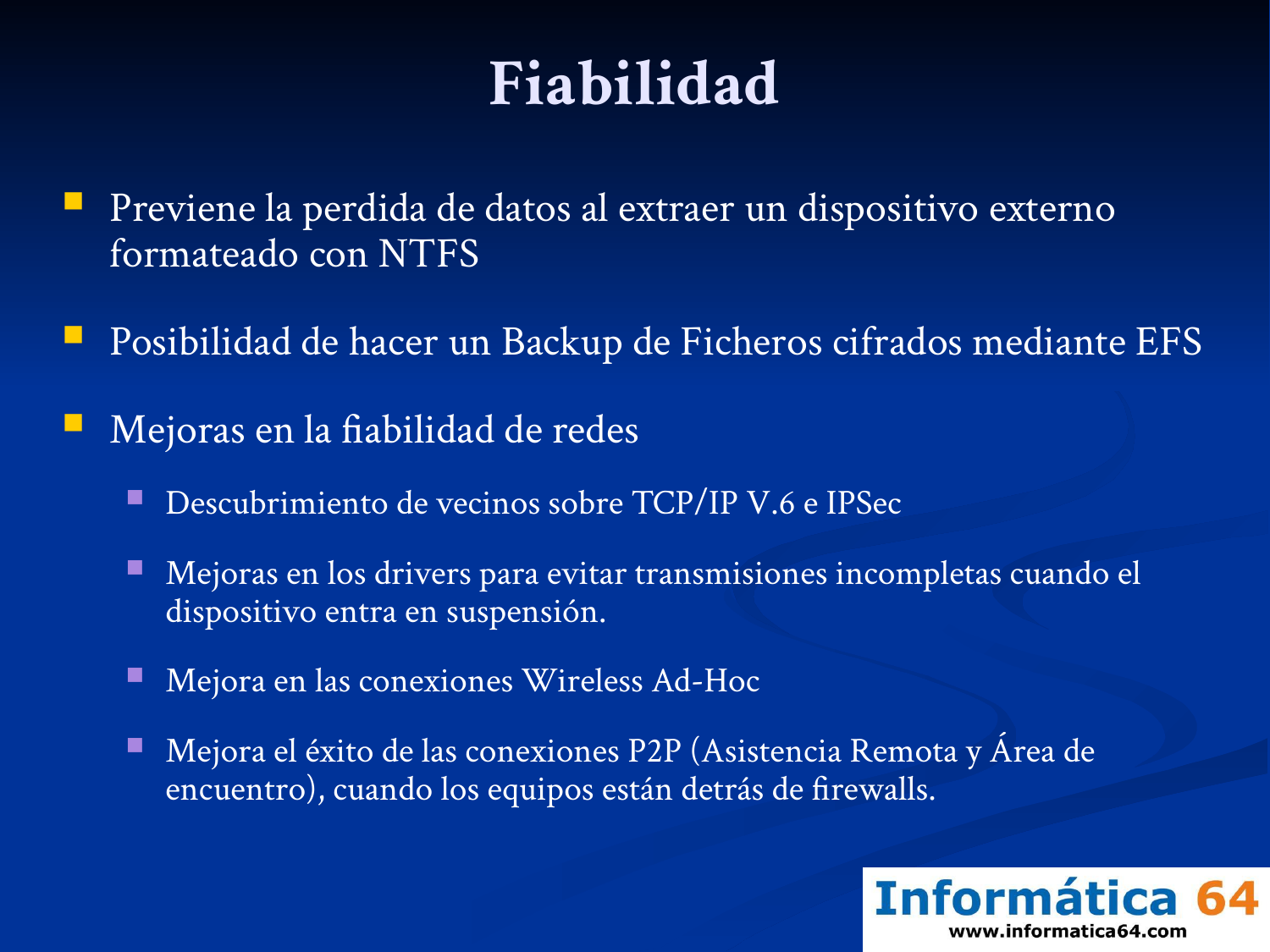

# Fiabilidad
Previene la perdida de datos al extraer un dispositivo externo formateado con NTFS
Posibilidad de hacer un Backup de Ficheros cifrados mediante EFS
Mejoras en la fiabilidad de redes
Descubrimiento de vecinos sobre TCP/IP V.6 e IPSec
Mejoras en los drivers para evitar transmisiones incompletas cuando el dispositivo entra en suspensión.
Mejora en las conexiones Wireless Ad-Hoc
Mejora el éxito de las conexiones P2P (Asistencia Remota y Área de encuentro), cuando los equipos están detrás de firewalls.